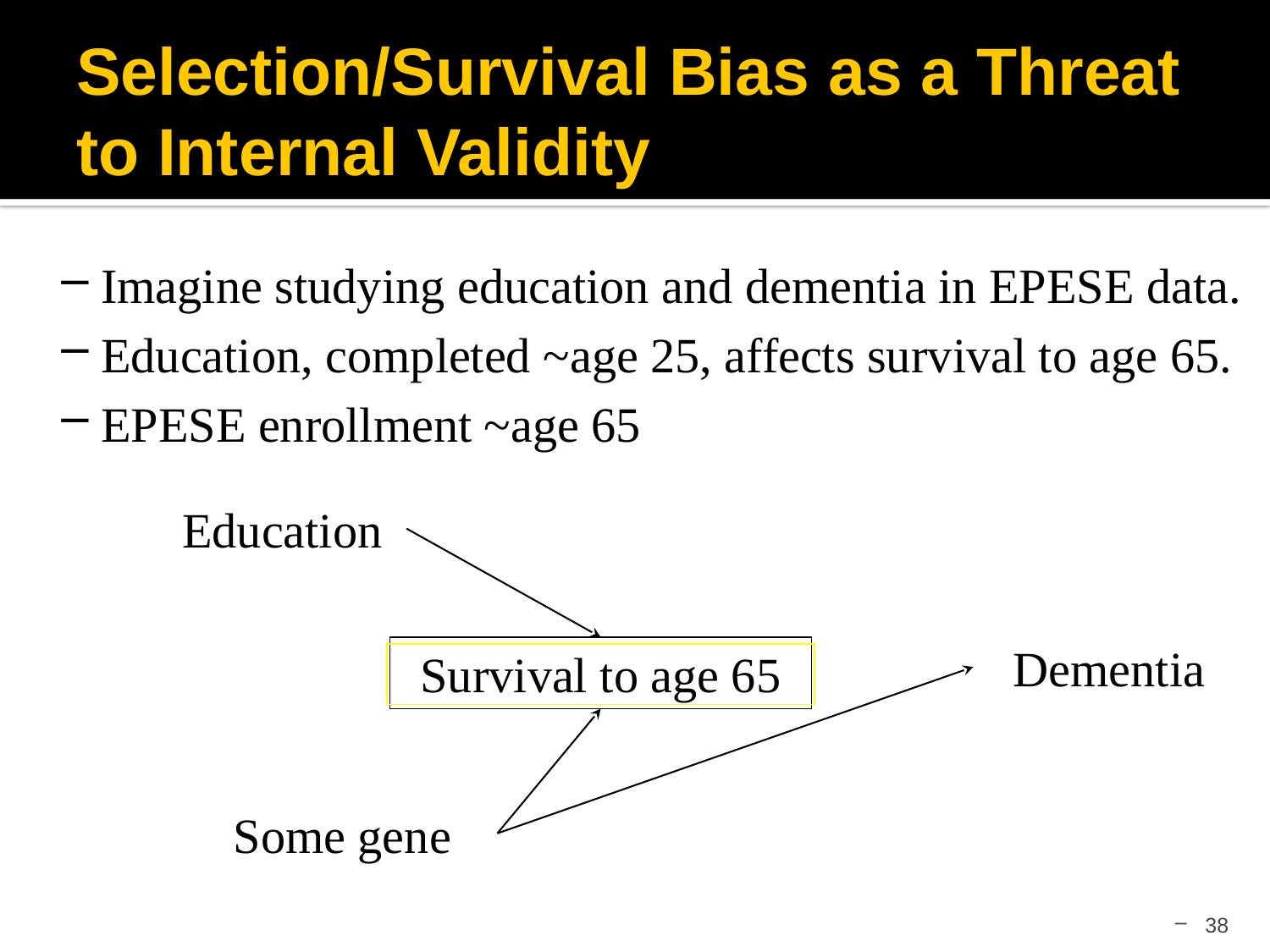

# Selection/Survival Bias as a Threat to Internal Validity
Imagine studying education and dementia in EPESE data.
Education, completed ~age 25, affects survival to age 65.
EPESE enrollment ~age 65
Education
Dementia
Survival to age 65

Some gene
38